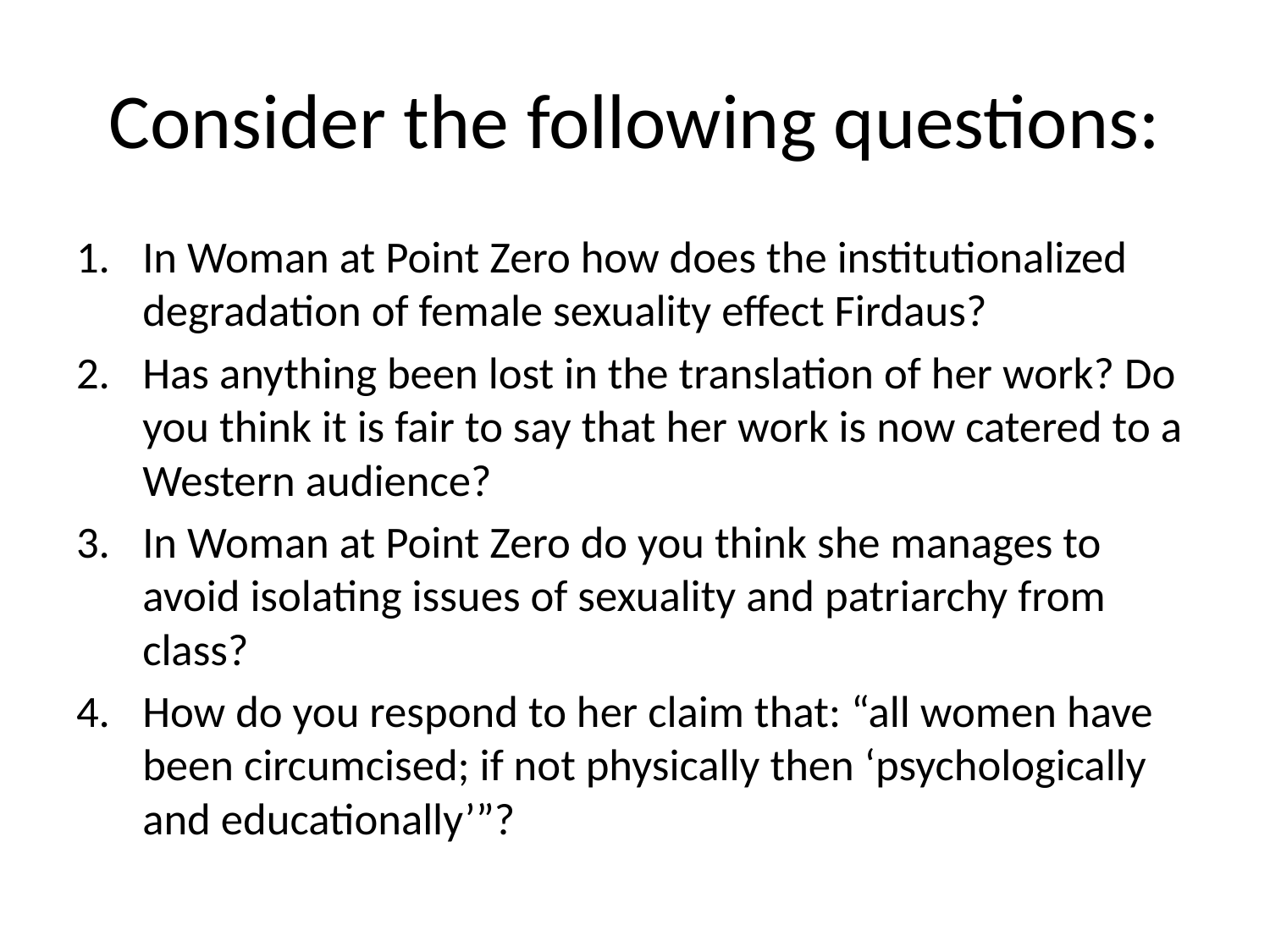

# Consider the following questions:
In Woman at Point Zero how does the institutionalized degradation of female sexuality effect Firdaus?
Has anything been lost in the translation of her work? Do you think it is fair to say that her work is now catered to a Western audience?
In Woman at Point Zero do you think she manages to avoid isolating issues of sexuality and patriarchy from class?
How do you respond to her claim that: “all women have been circumcised; if not physically then ‘psychologically and educationally’”?